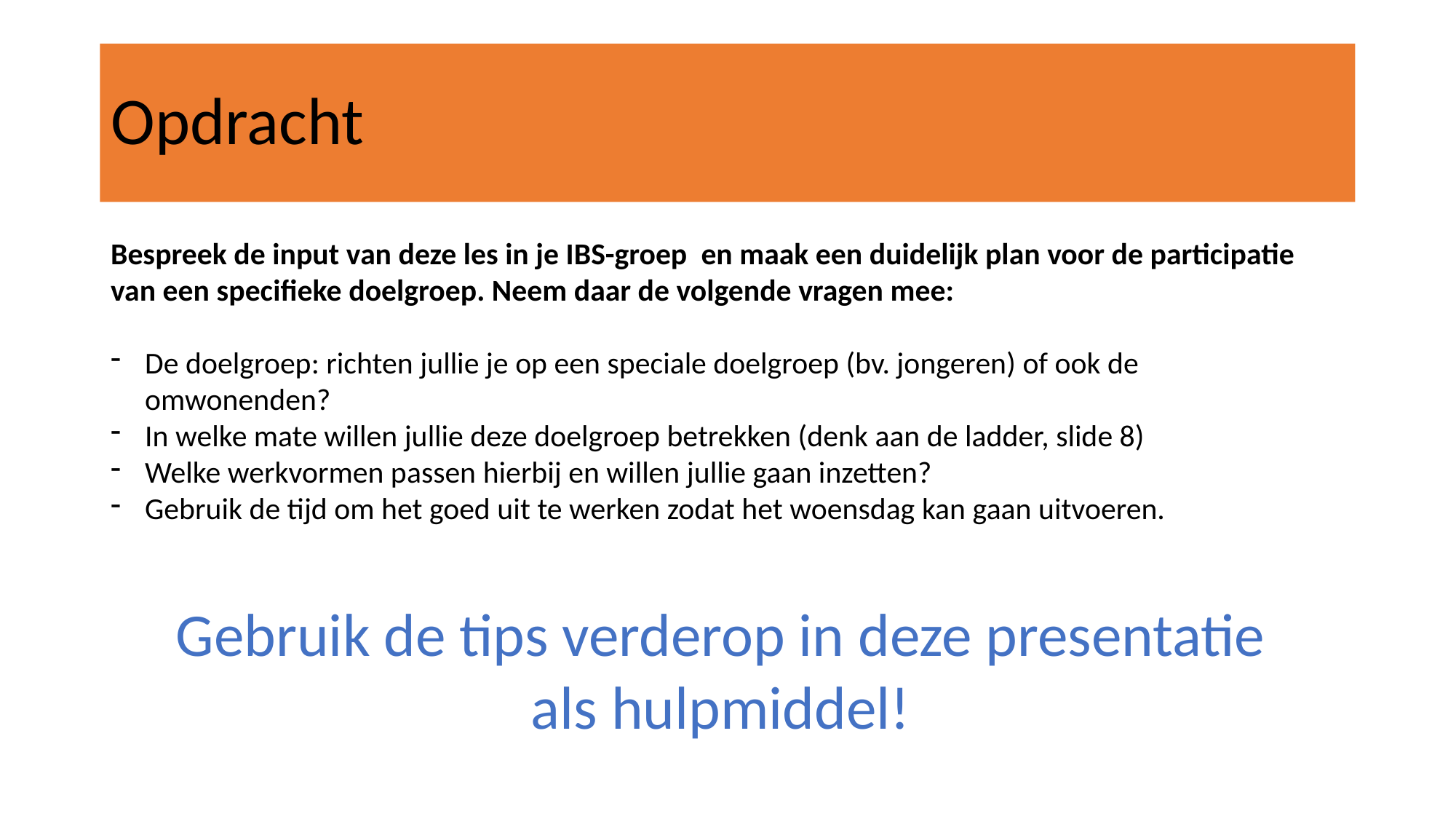

# Opdracht
Bespreek de input van deze les in je IBS-groep  en maak een duidelijk plan voor de participatie van een specifieke doelgroep. Neem daar de volgende vragen mee:

De doelgroep: richten jullie je op een speciale doelgroep (bv. jongeren) of ook de omwonenden?
In welke mate willen jullie deze doelgroep betrekken (denk aan de ladder, slide 8)
Welke werkvormen passen hierbij en willen jullie gaan inzetten?
Gebruik de tijd om het goed uit te werken zodat het woensdag kan gaan uitvoeren.

Gebruik de tips verderop in deze presentatie
als hulpmiddel!